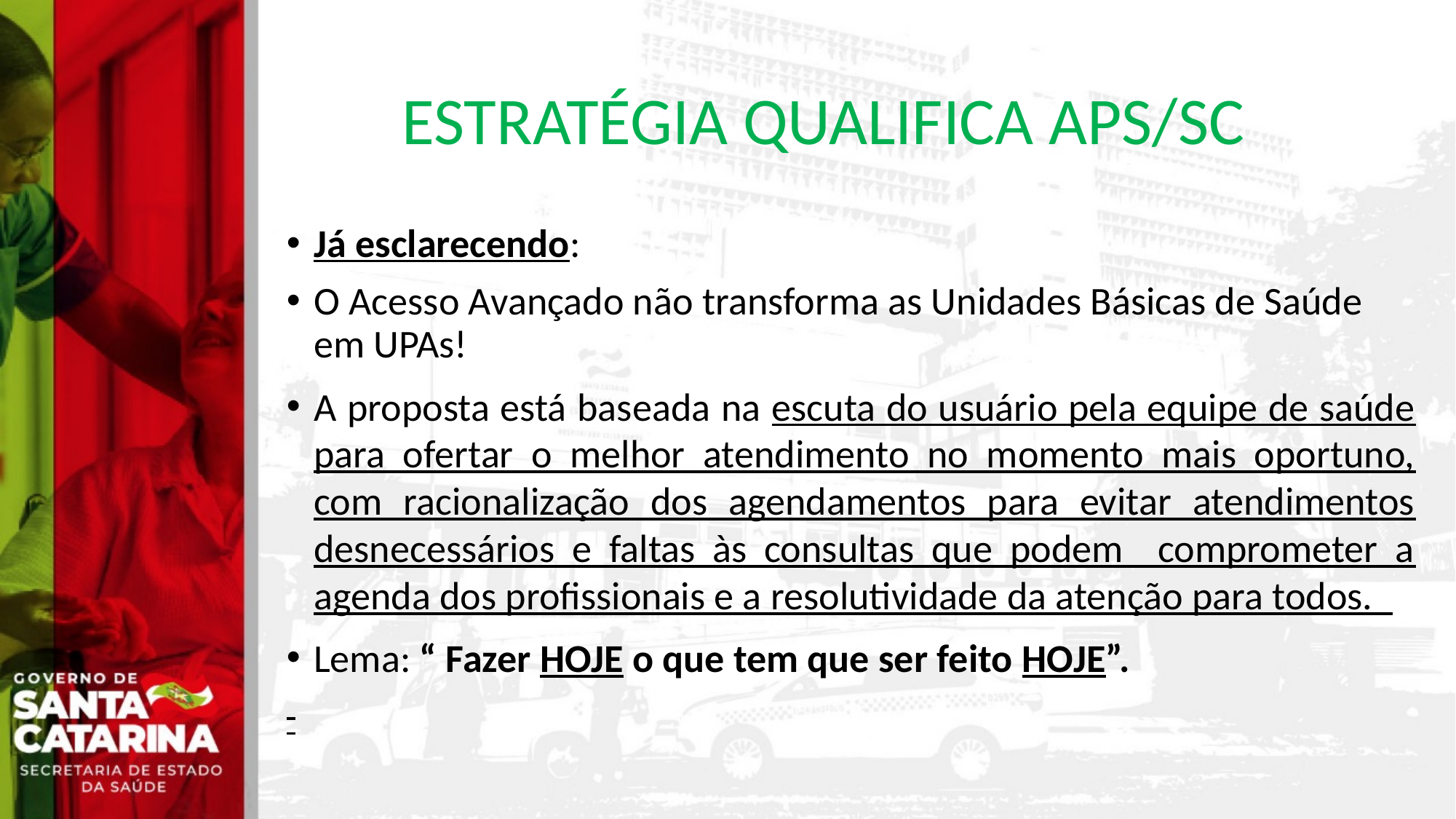

ESTRATÉGIA QUALIFICA APS/SC
Já esclarecendo:
O Acesso Avançado não transforma as Unidades Básicas de Saúde em UPAs!
A proposta está baseada na escuta do usuário pela equipe de saúde para ofertar o melhor atendimento no momento mais oportuno, com racionalização dos agendamentos para evitar atendimentos desnecessários e faltas às consultas que podem  comprometer a agenda dos profissionais e a resolutividade da atenção para todos.
Lema: “ Fazer HOJE o que tem que ser feito HOJE”.